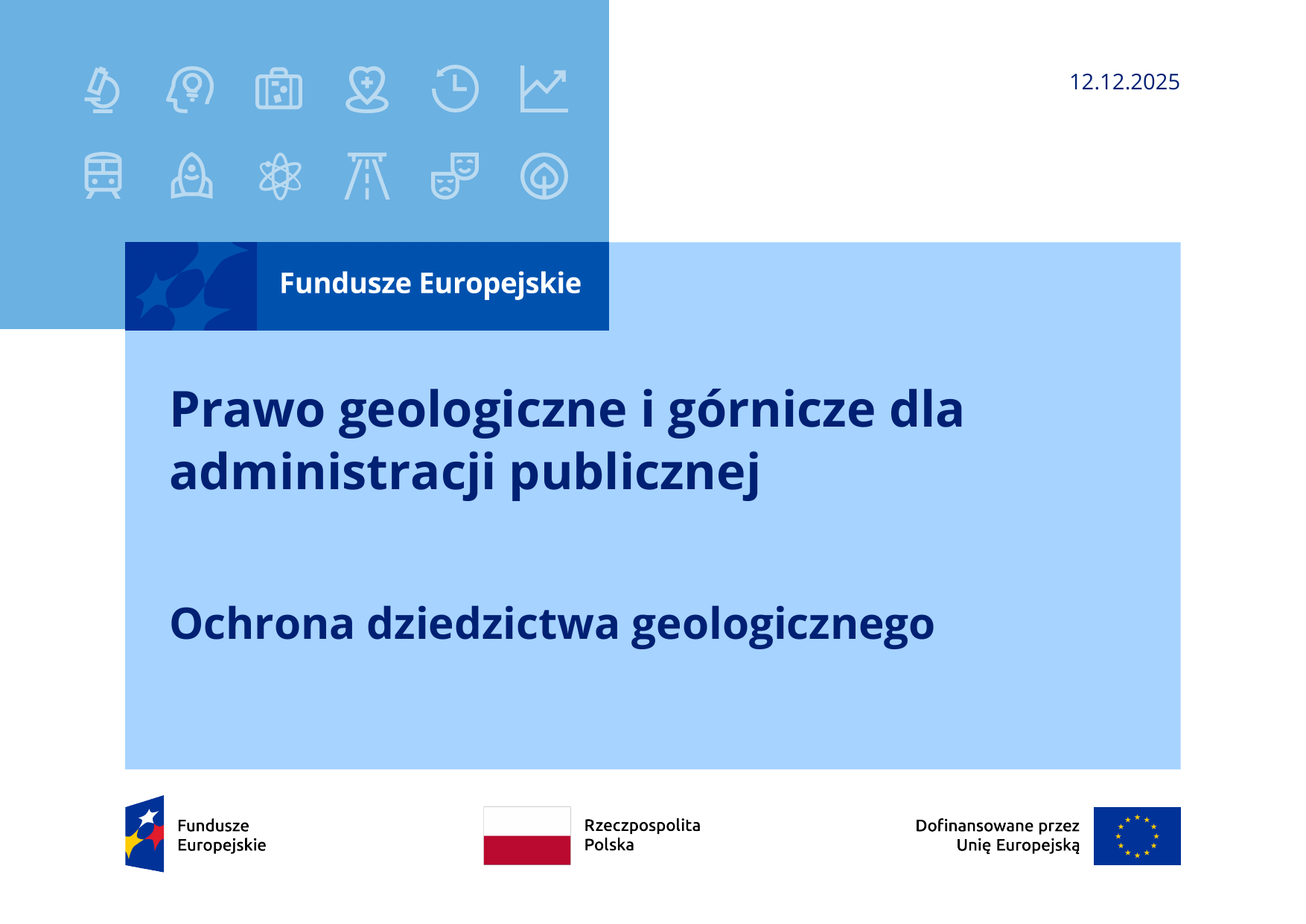

12.12.2025
# Prawo geologiczne i górnicze dla administracji publicznej
Ochrona dziedzictwa geologicznego